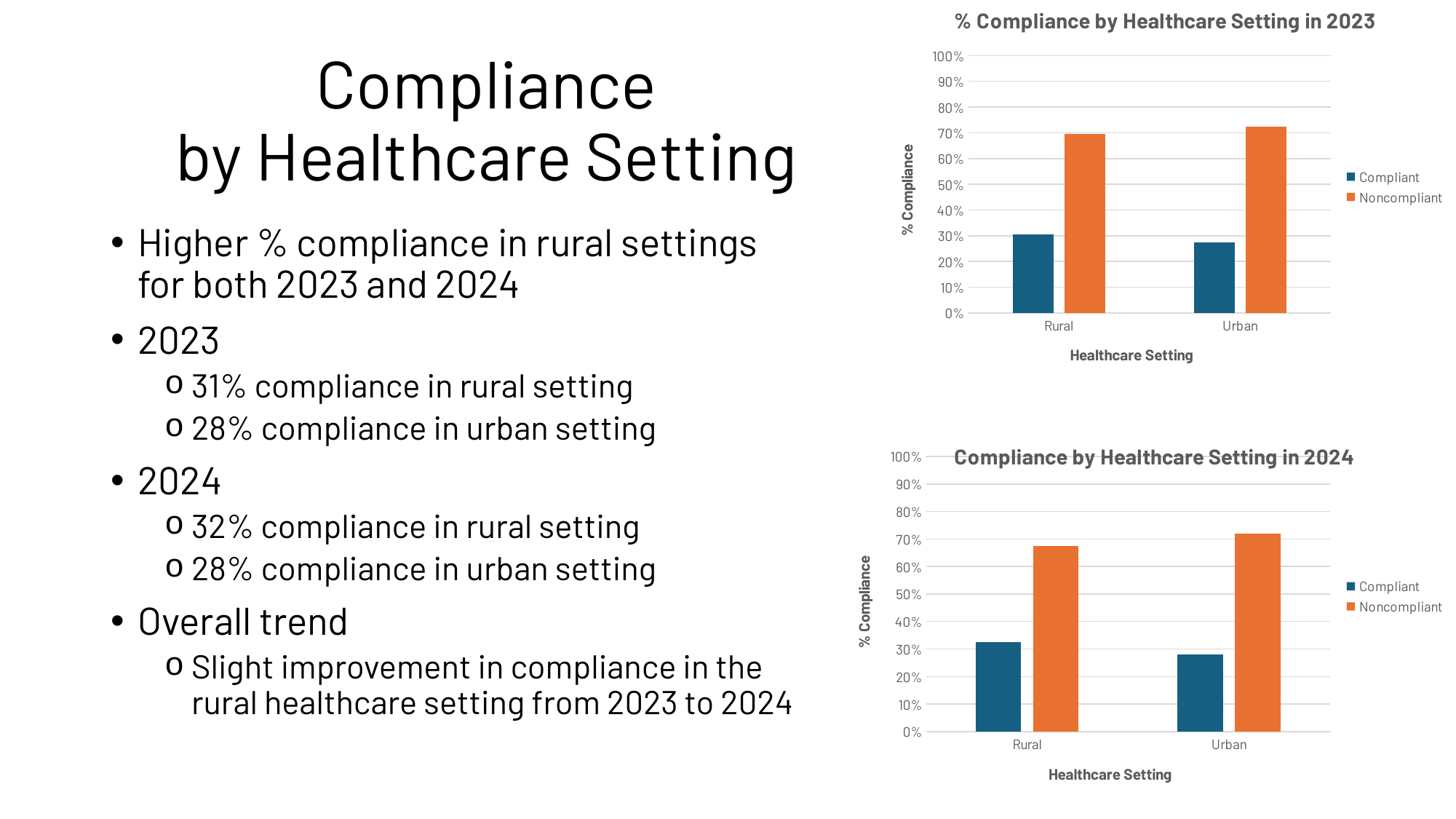

### Chart: % Compliance by Healthcare Setting in 2023

| Category | Compliant | Noncompliant |
|---|---|---|
| Rural | 0.30471204188481676 | 0.6952879581151833 |
| Urban | 0.2751247327156094 | 0.7248752672843906 |
# Compliance by Healthcare Setting
Higher % compliance in rural settings for both 2023 and 2024
2023
31% compliance in rural setting
28% compliance in urban setting
2024
32% compliance in rural setting
28% compliance in urban setting
Overall trend
Slight improvement in compliance in the rural healthcare setting from 2023 to 2024

### Chart: Compliance by Healthcare Setting in 2024

| Category | Compliant | Noncompliant |
|---|---|---|
| Rural | 0.3246445497630332 | 0.6753554502369669 |
| Urban | 0.2803601340033501 | 0.7196398659966499 |